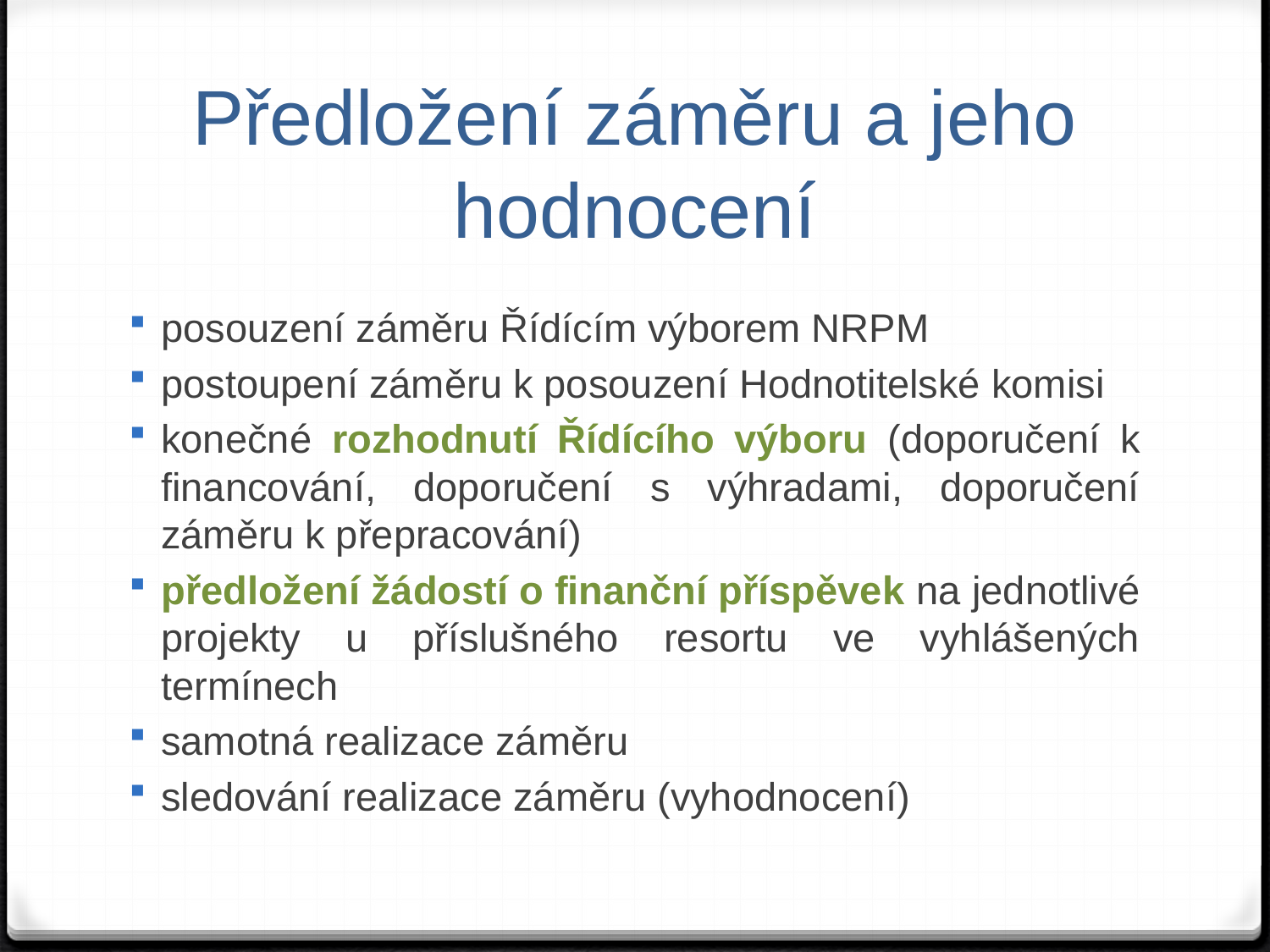

# Předložení záměru a jeho hodnocení
posouzení záměru Řídícím výborem NRPM
postoupení záměru k posouzení Hodnotitelské komisi
konečné rozhodnutí Řídícího výboru (doporučení k financování, doporučení s výhradami, doporučení záměru k přepracování)
předložení žádostí o finanční příspěvek na jednotlivé projekty u příslušného resortu ve vyhlášených termínech
samotná realizace záměru
sledování realizace záměru (vyhodnocení)